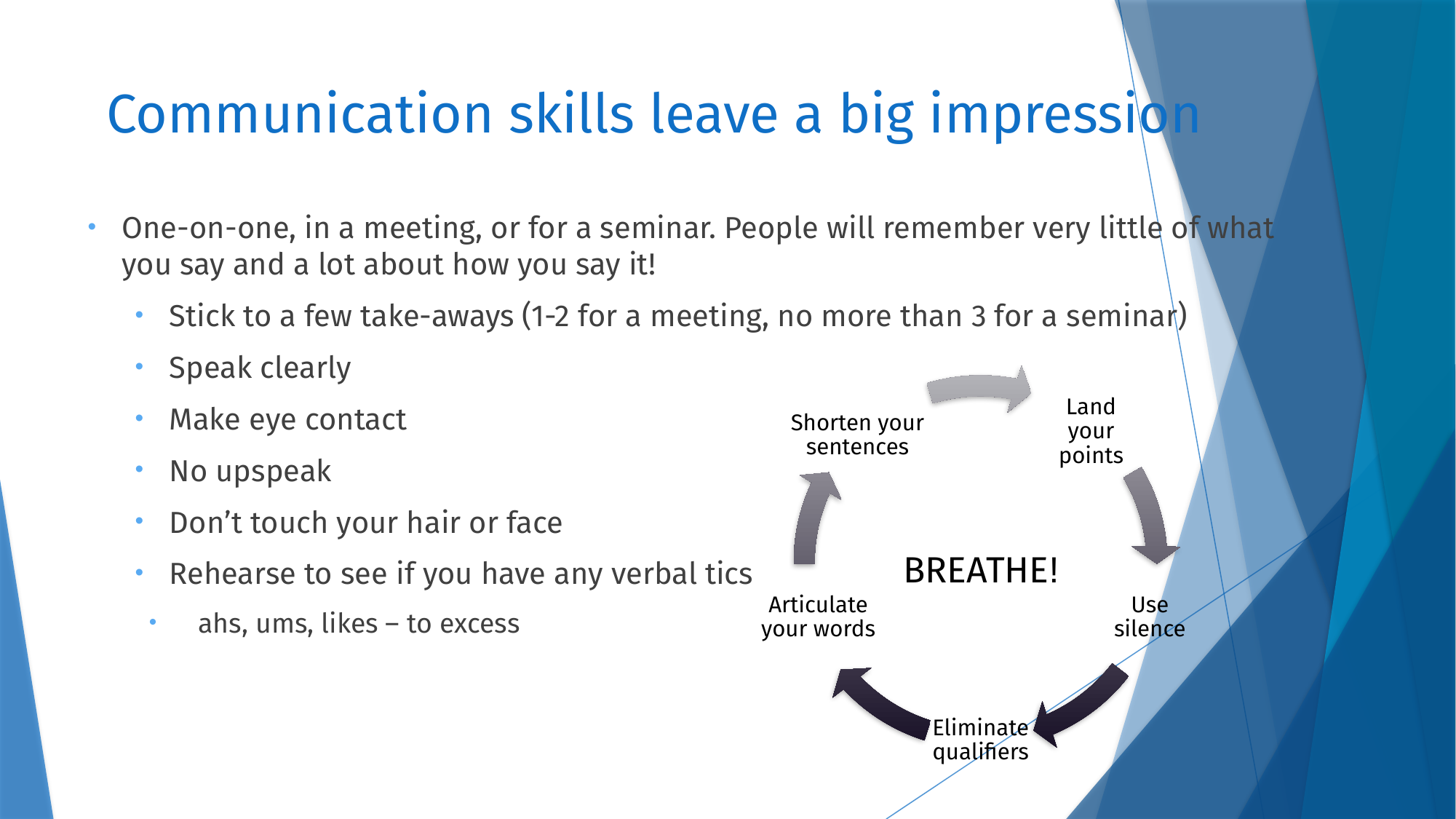

# Communication skills leave a big impression
One-on-one, in a meeting, or for a seminar. People will remember very little of what you say and a lot about how you say it!
Stick to a few take-aways (1-2 for a meeting, no more than 3 for a seminar)
Speak clearly
Make eye contact
No upspeak
Don’t touch your hair or face
Rehearse to see if you have any verbal tics
   ahs, ums, likes – to excess

Land your points
Shorten your sentences

Articulate your words

Use silence

Eliminate qualifiers
BREATHE!